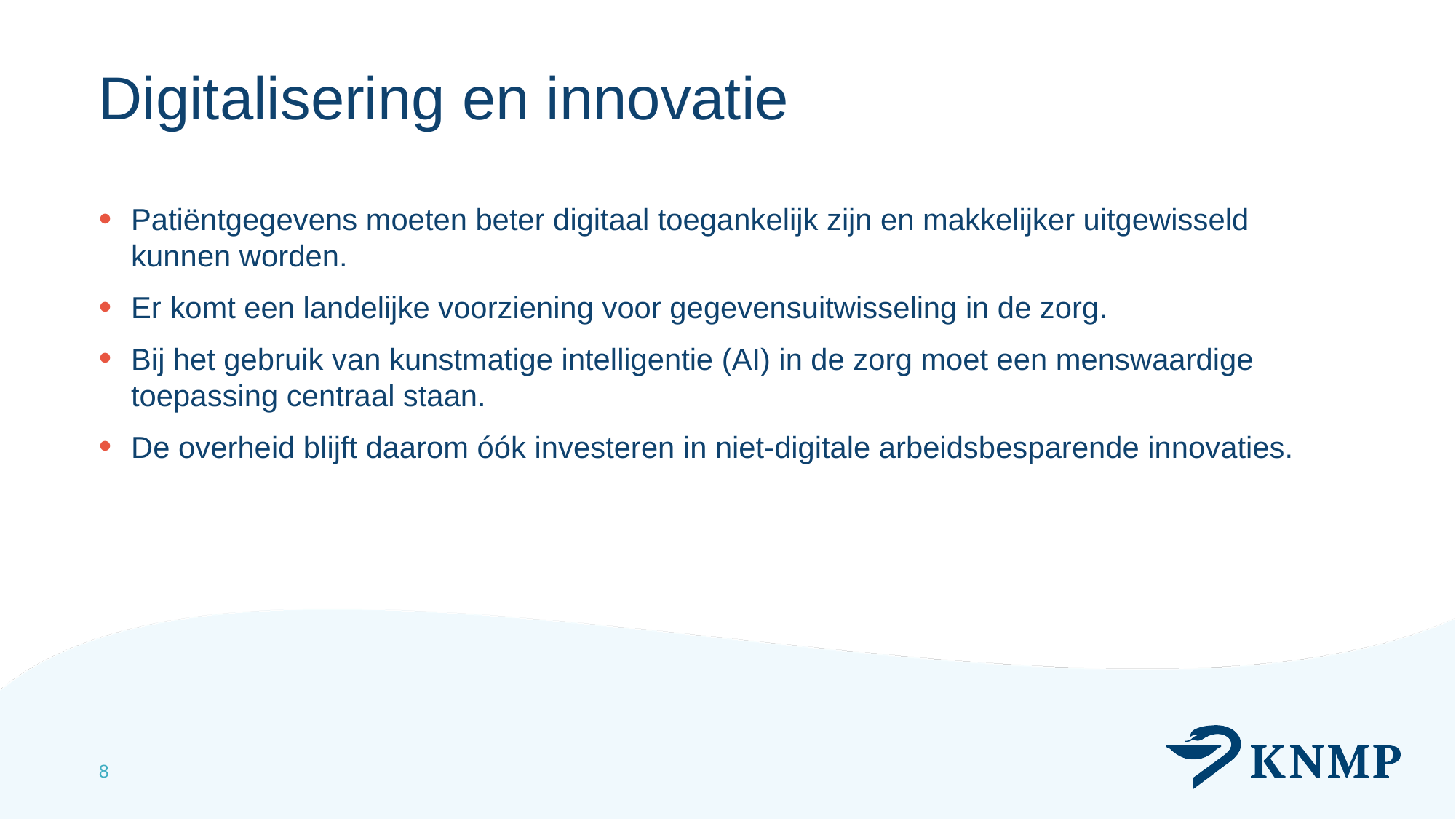

# Digitalisering en innovatie
Patiëntgegevens moeten beter digitaal toegankelijk zijn en makkelijker uitgewisseld kunnen worden.
Er komt een landelijke voorziening voor gegevensuitwisseling in de zorg.
Bij het gebruik van kunstmatige intelligentie (AI) in de zorg moet een menswaardige toepassing centraal staan.
De overheid blijft daarom óók investeren in niet-digitale arbeidsbesparende innovaties.
8